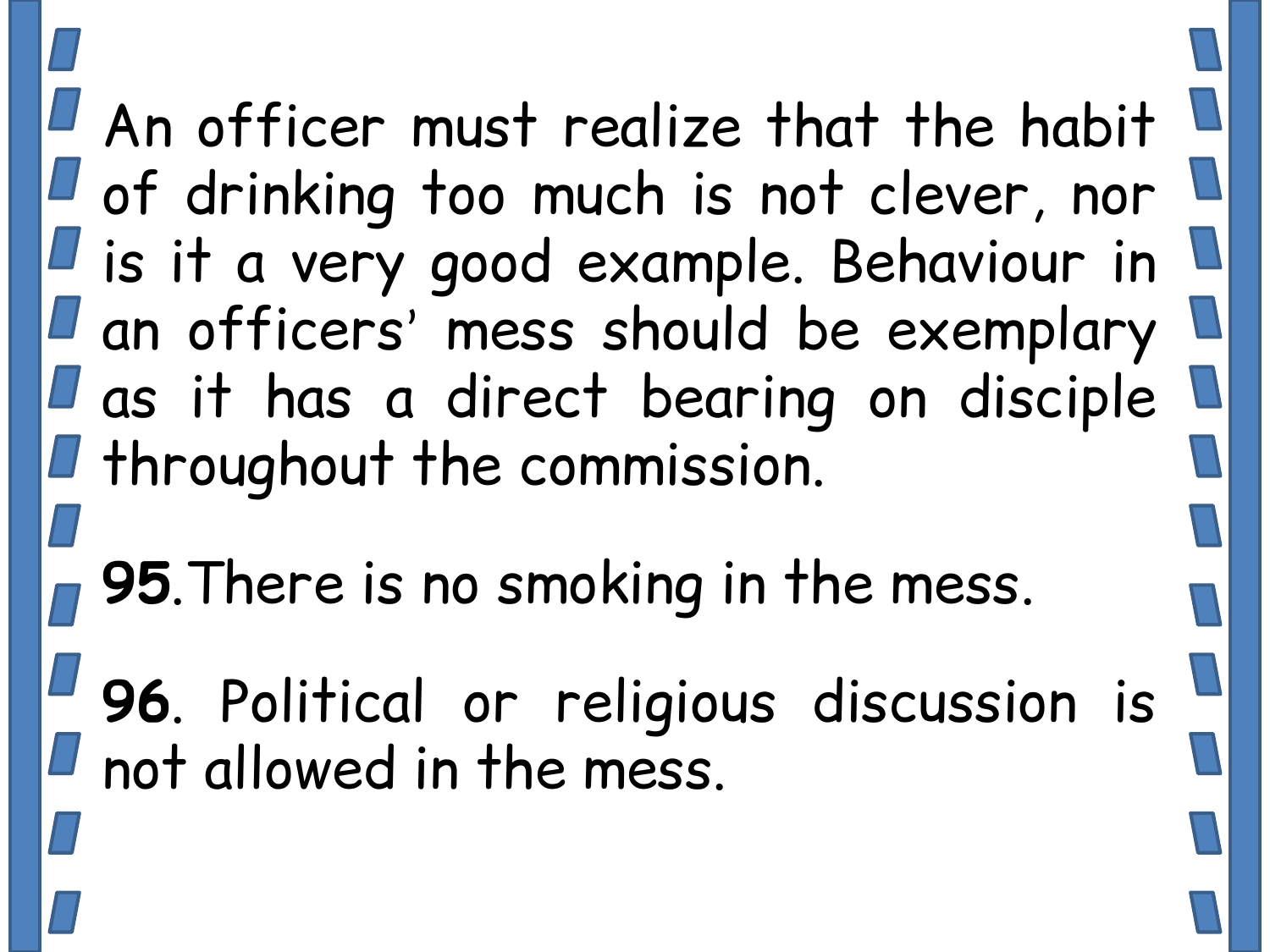

An officer must realize that the habit of drinking too much is not clever, nor is it a very good example. Behaviour in an officers’ mess should be exemplary as it has a direct bearing on disciple throughout the commission.

95.There is no smoking in the mess.

96. Political or religious discussion is not allowed in the mess.